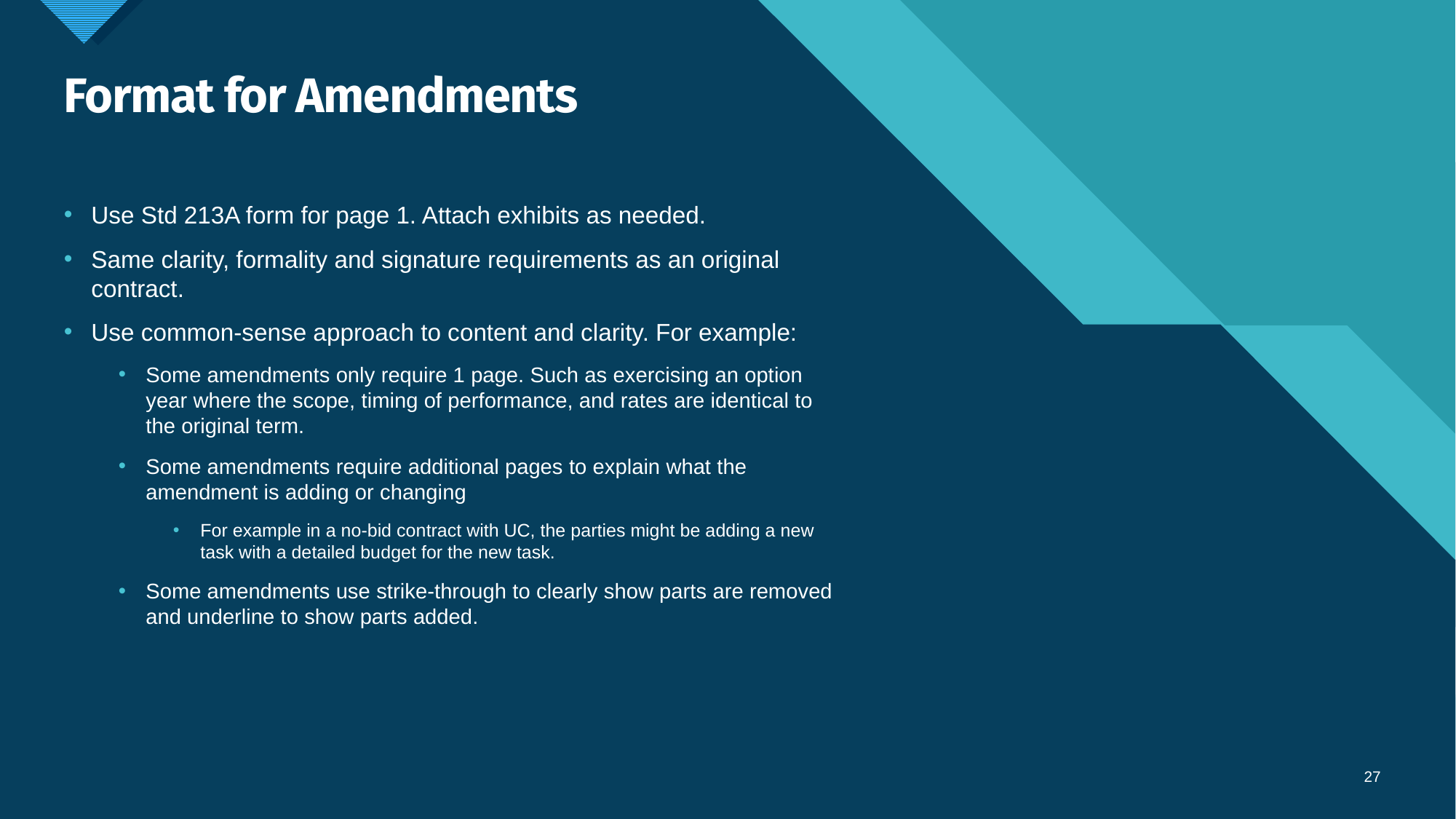

# Format for Amendments
Use Std 213A form for page 1. Attach exhibits as needed.
Same clarity, formality and signature requirements as an original contract.
Use common-sense approach to content and clarity. For example:
Some amendments only require 1 page. Such as exercising an option year where the scope, timing of performance, and rates are identical to the original term.
Some amendments require additional pages to explain what the amendment is adding or changing
For example in a no-bid contract with UC, the parties might be adding a new task with a detailed budget for the new task.
Some amendments use strike-through to clearly show parts are removed and underline to show parts added.
27